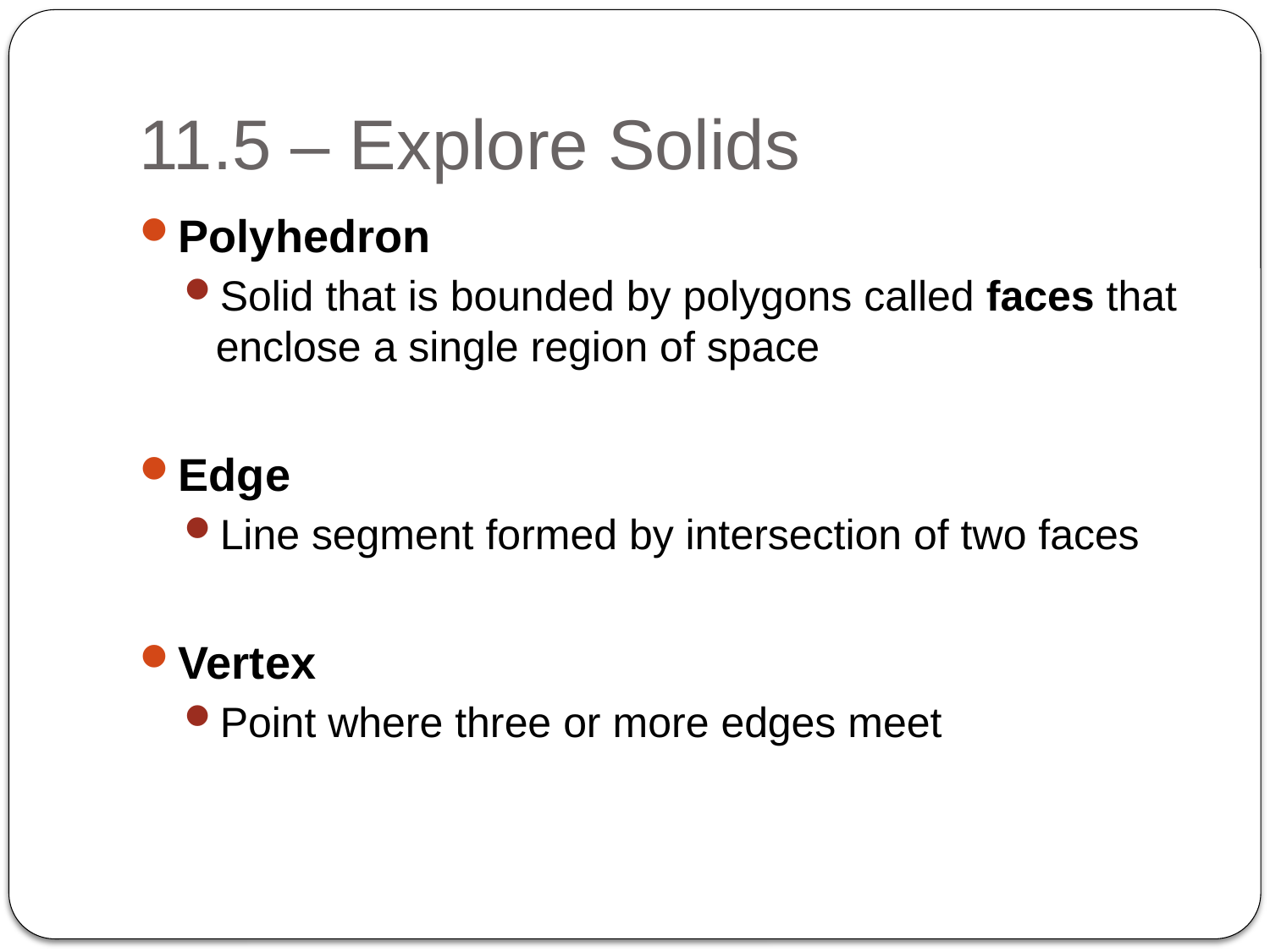

# 11.5 – Explore Solids
Polyhedron
Solid that is bounded by polygons called faces that enclose a single region of space

Edge
Line segment formed by intersection of two faces

Vertex
Point where three or more edges meet